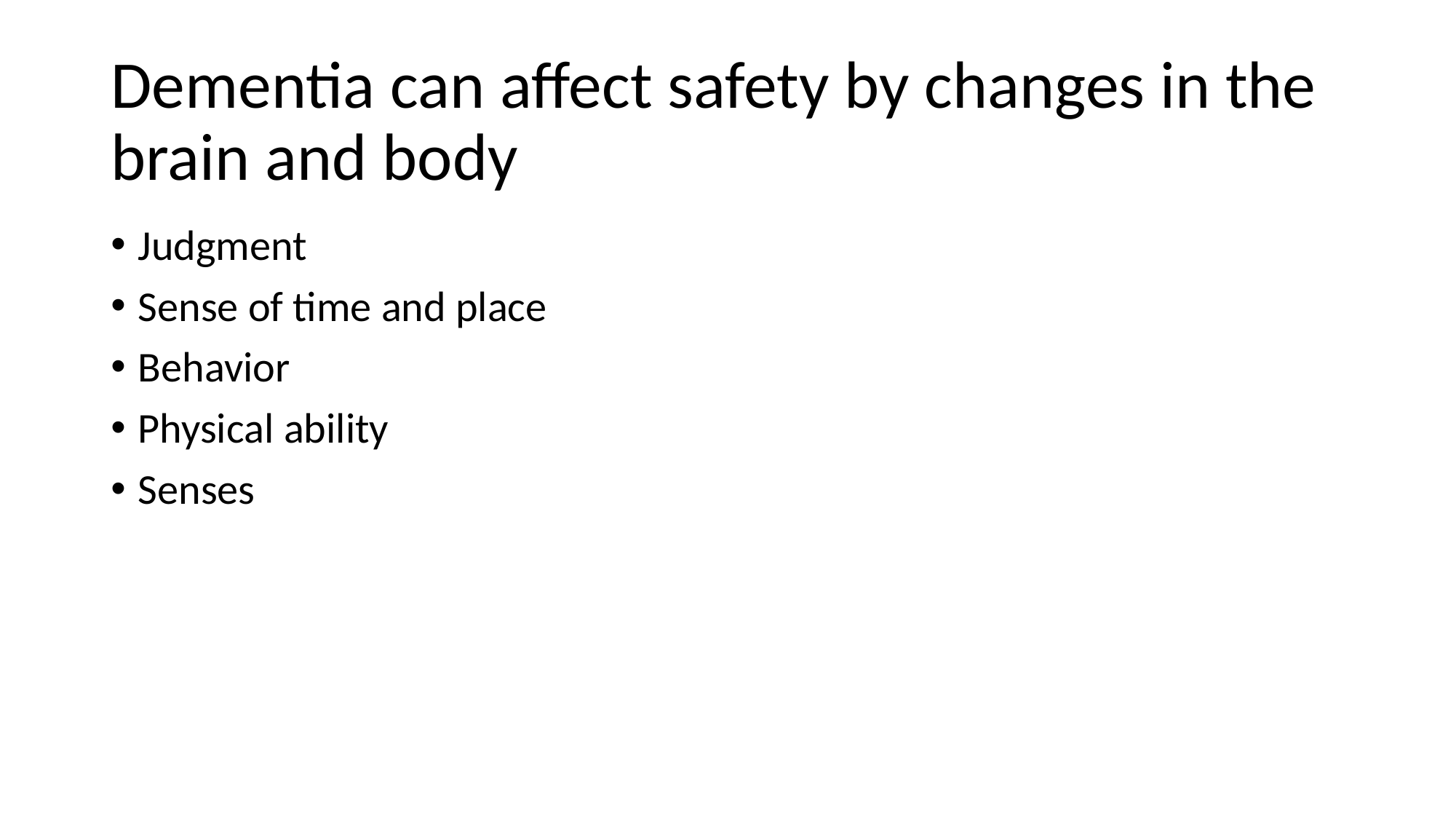

# Dementia can affect safety by changes in the brain and body
Judgment
Sense of time and place
Behavior
Physical ability
Senses